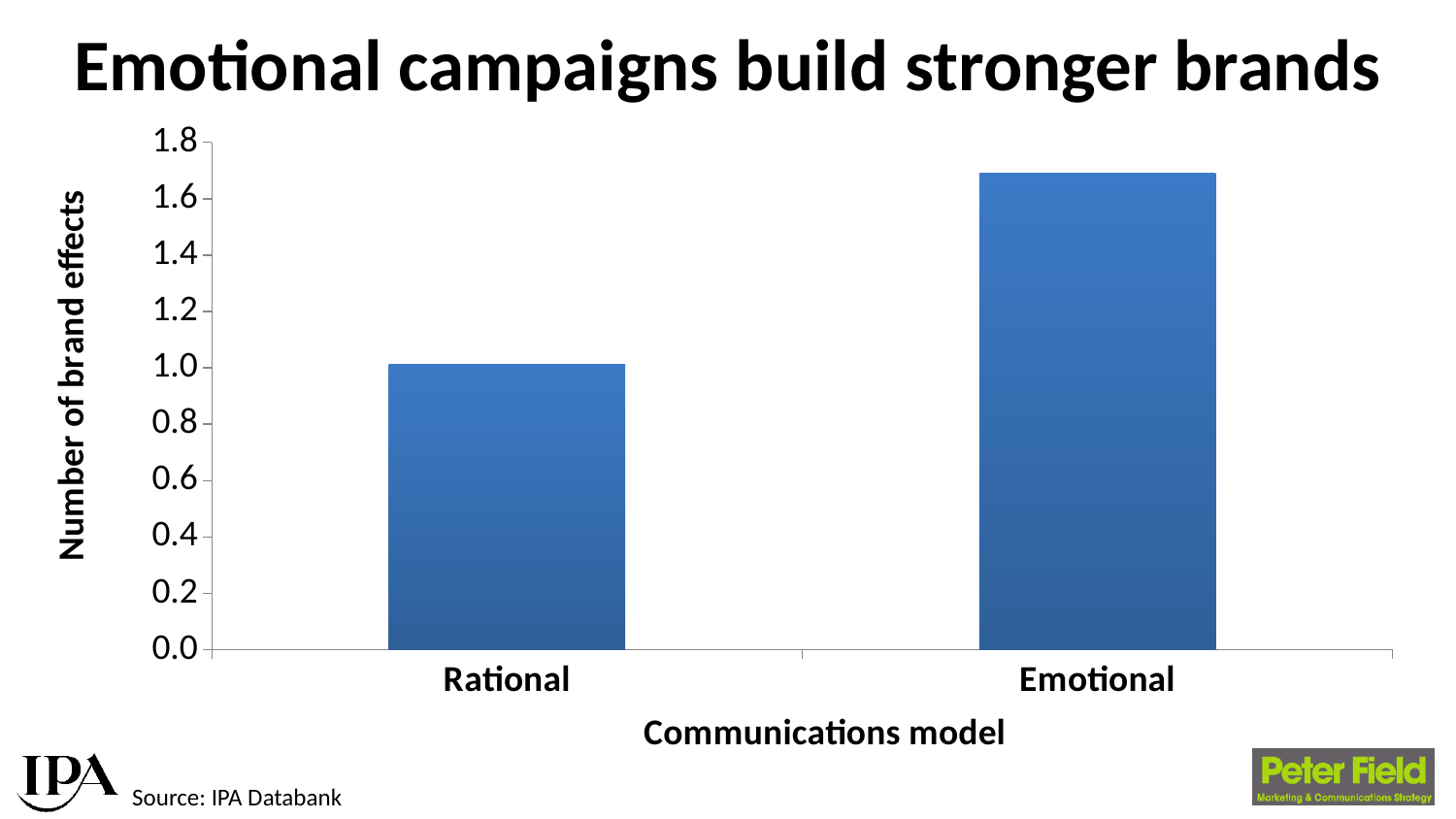

# Emotional campaigns build stronger brands

### Chart

| Category | Number of brand effects |
|---|---|
| Rational | 1.011764705882353 |
| Emotional | 1.690821256038647 |
Source: IPA Databank